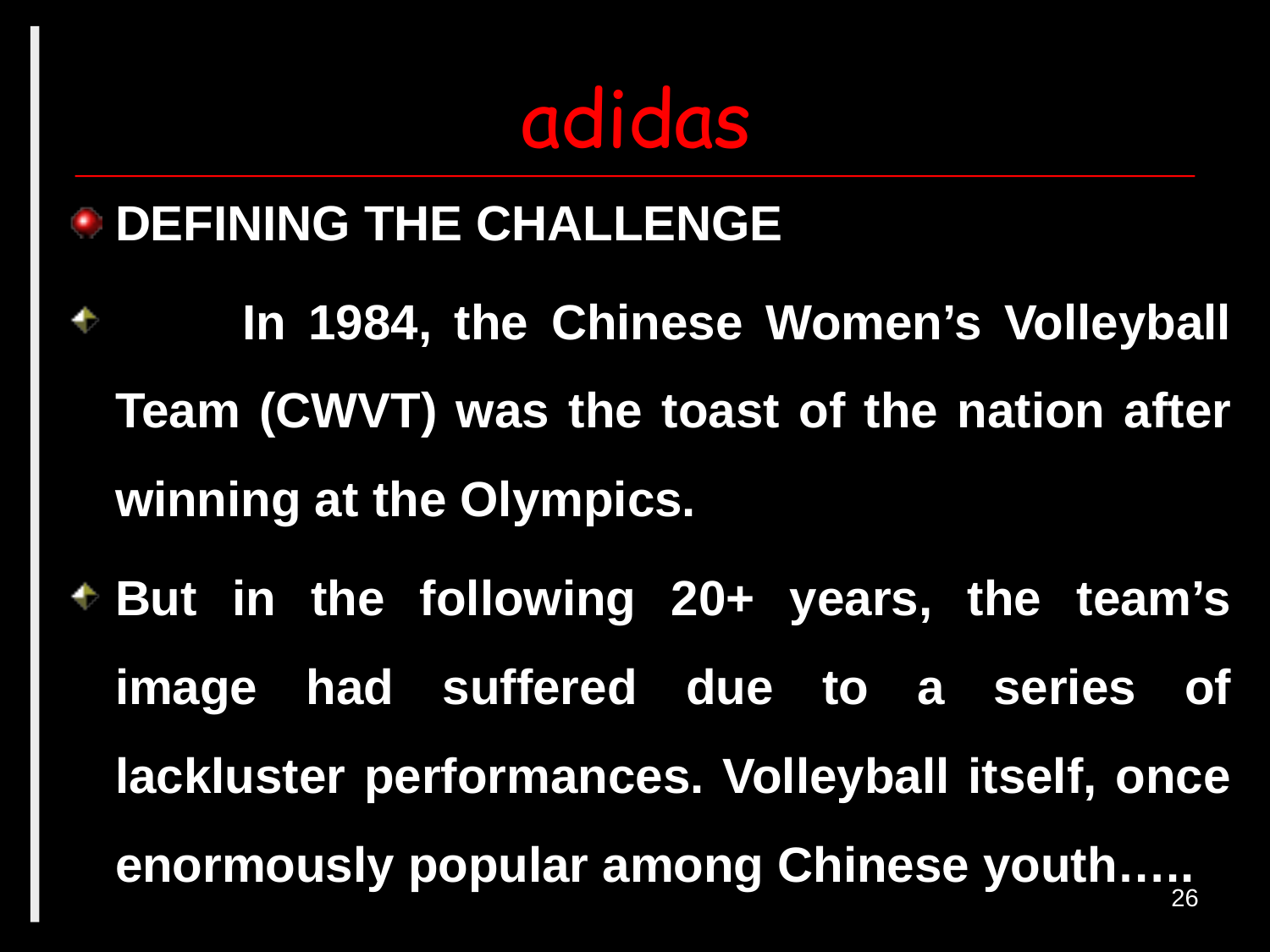

# adidas
DEFINING THE CHALLENGE
	In 1984, the Chinese Women’s Volleyball Team (CWVT) was the toast of the nation after winning at the Olympics.
But in the following 20+ years, the team’s image had suffered due to a series of lackluster performances. Volleyball itself, once enormously popular among Chinese youth…..
26